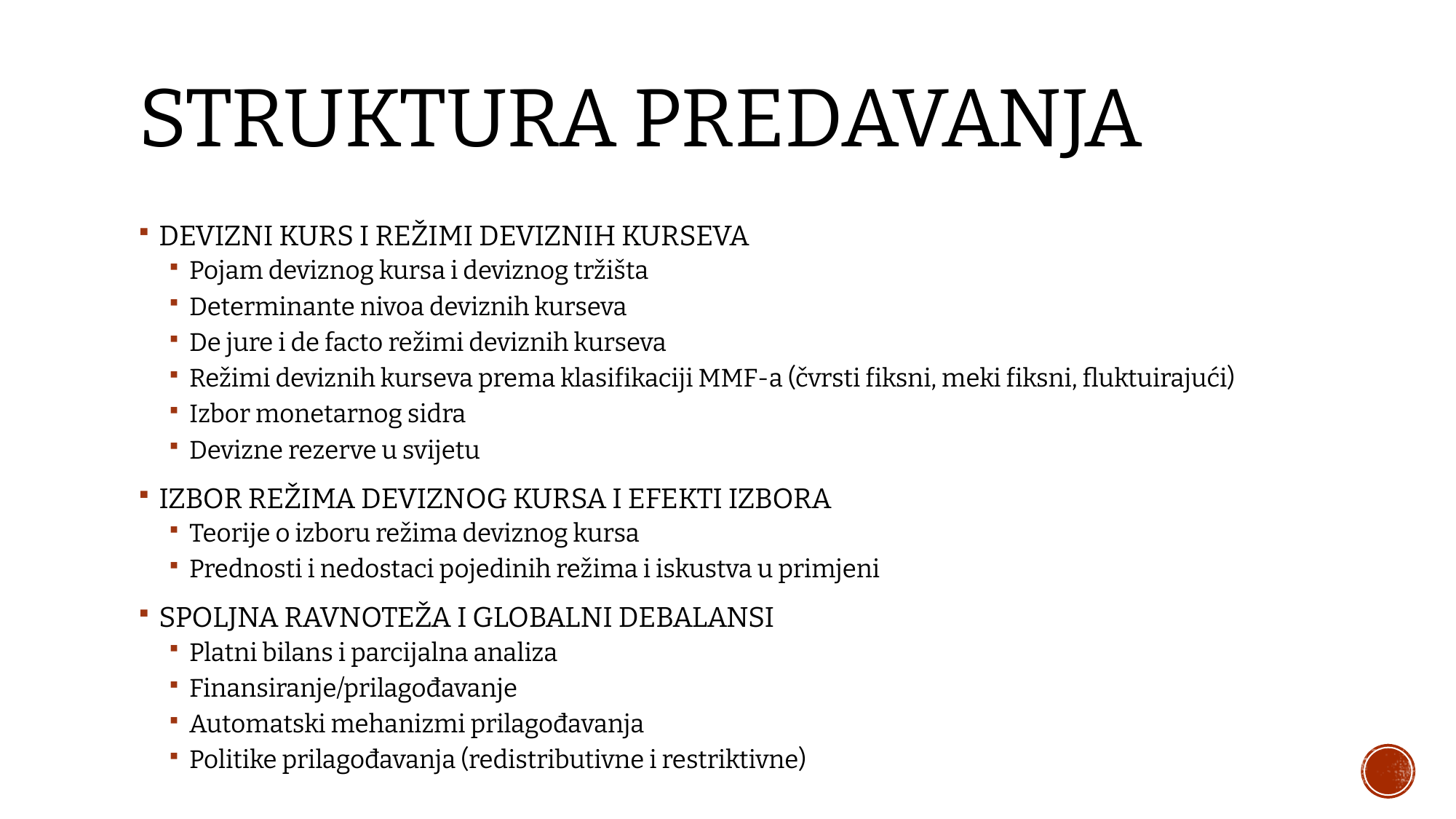

# Struktura predavanja
DEVIZNI KURS I REŽIMI DEVIZNIH KURSEVA
Pojam deviznog kursa i deviznog tržišta
Determinante nivoa deviznih kurseva
De jure i de facto režimi deviznih kurseva
Režimi deviznih kurseva prema klasifikaciji MMF-a (čvrsti fiksni, meki fiksni, fluktuirajući)
Izbor monetarnog sidra
Devizne rezerve u svijetu
IZBOR REŽIMA DEVIZNOG KURSA I EFEKTI IZBORA
Teorije o izboru režima deviznog kursa
Prednosti i nedostaci pojedinih režima i iskustva u primjeni
SPOLJNA RAVNOTEŽA I GLOBALNI DEBALANSI
Platni bilans i parcijalna analiza
Finansiranje/prilagođavanje
Automatski mehanizmi prilagođavanja
Politike prilagođavanja (redistributivne i restriktivne)